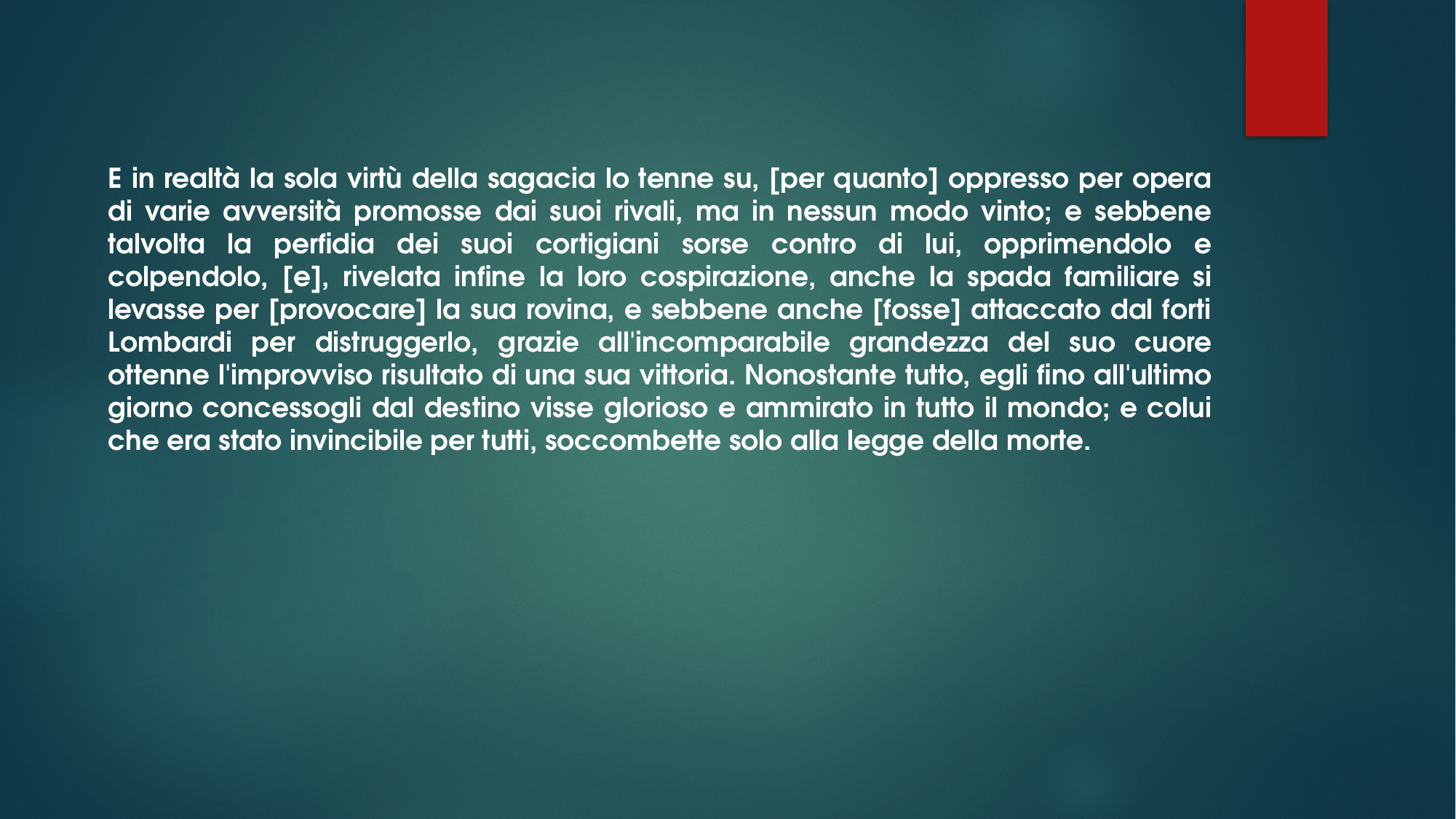

E in realtà la sola virtù della sagacia lo tenne su, [per quanto] oppresso per opera di varie avversità promosse dai suoi rivali, ma in nessun modo vinto; e sebbene talvolta la perfidia dei suoi cortigiani sorse contro di lui, opprimendolo e colpendolo, [e], rivelata infine la loro cospirazione, anche la spada familiare si levasse per [provocare] la sua rovina, e sebbene anche [fosse] attaccato dal forti Lombardi per distruggerlo, grazie all'incomparabile grandezza del suo cuore ottenne l'improvviso risultato di una sua vittoria. Nonostante tutto, egli fino all'ultimo giorno concessogli dal destino visse glorioso e ammirato in tutto il mondo; e colui che era stato invincibile per tutti, soccombette solo alla legge della morte.